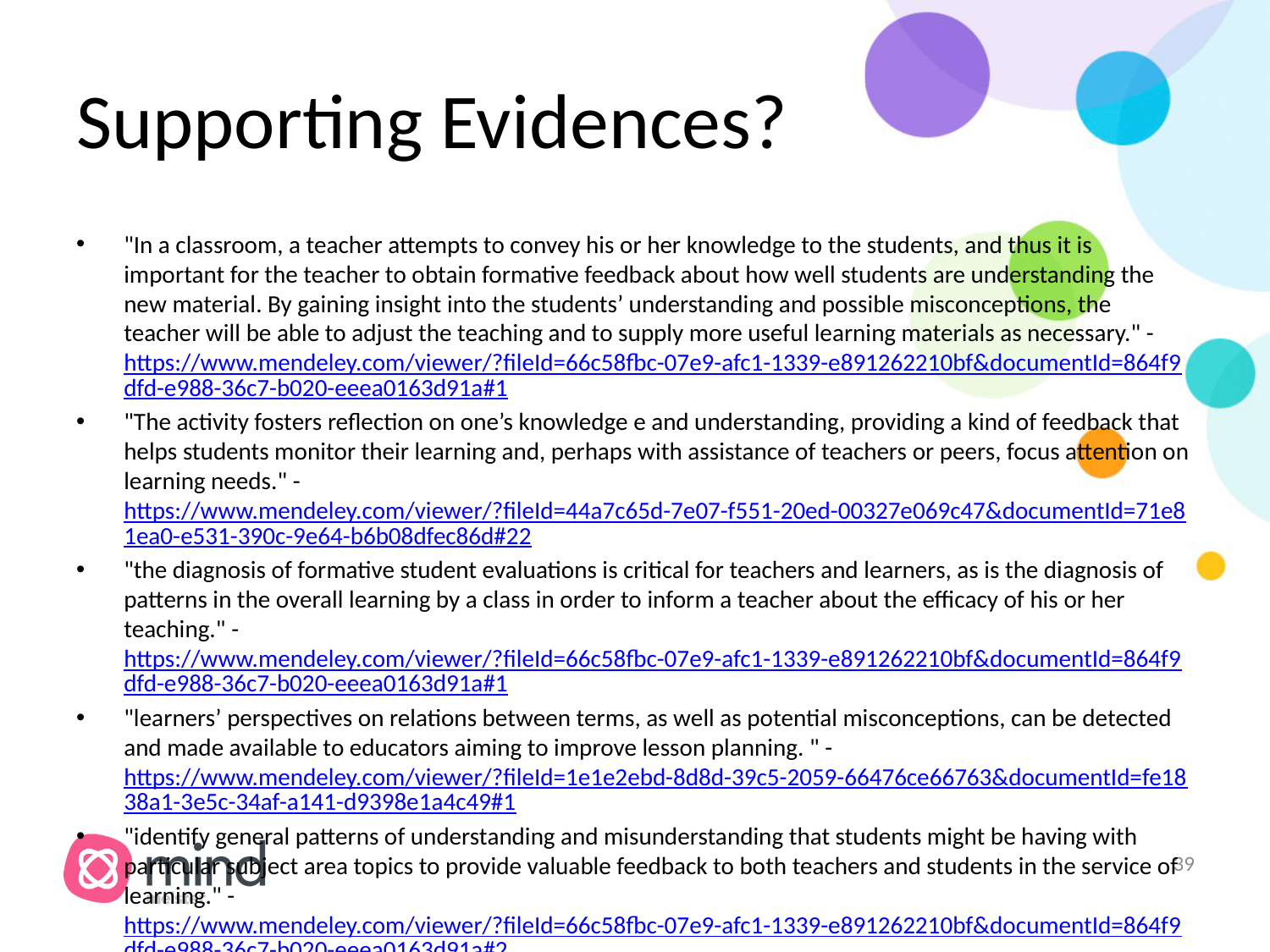

# Supporting Evidences?
"In a classroom, a teacher attempts to convey his or her knowledge to the students, and thus it is important for the teacher to obtain formative feedback about how well students are understanding the new material. By gaining insight into the students’ understanding and possible misconceptions, the teacher will be able to adjust the teaching and to supply more useful learning materials as necessary." - https://www.mendeley.com/viewer/?fileId=66c58fbc-07e9-afc1-1339-e891262210bf&documentId=864f9dfd-e988-36c7-b020-eeea0163d91a#1
"The activity fosters reflection on one’s knowledge e and understanding, providing a kind of feedback that helps students monitor their learning and, perhaps with assistance of teachers or peers, focus attention on learning needs." - https://www.mendeley.com/viewer/?fileId=44a7c65d-7e07-f551-20ed-00327e069c47&documentId=71e81ea0-e531-390c-9e64-b6b08dfec86d#22
"the diagnosis of formative student evaluations is critical for teachers and learners, as is the diagnosis of patterns in the overall learning by a class in order to inform a teacher about the efficacy of his or her teaching." - https://www.mendeley.com/viewer/?fileId=66c58fbc-07e9-afc1-1339-e891262210bf&documentId=864f9dfd-e988-36c7-b020-eeea0163d91a#1
"learners’ perspectives on relations between terms, as well as potential misconceptions, can be detected and made available to educators aiming to improve lesson planning. " - https://www.mendeley.com/viewer/?fileId=1e1e2ebd-8d8d-39c5-2059-66476ce66763&documentId=fe1838a1-3e5c-34af-a141-d9398e1a4c49#1
"identify general patterns of understanding and misunderstanding that students might be having with particular subject area topics to provide valuable feedback to both teachers and students in the service of learning." - https://www.mendeley.com/viewer/?fileId=66c58fbc-07e9-afc1-1339-e891262210bf&documentId=864f9dfd-e988-36c7-b020-eeea0163d91a#2
39